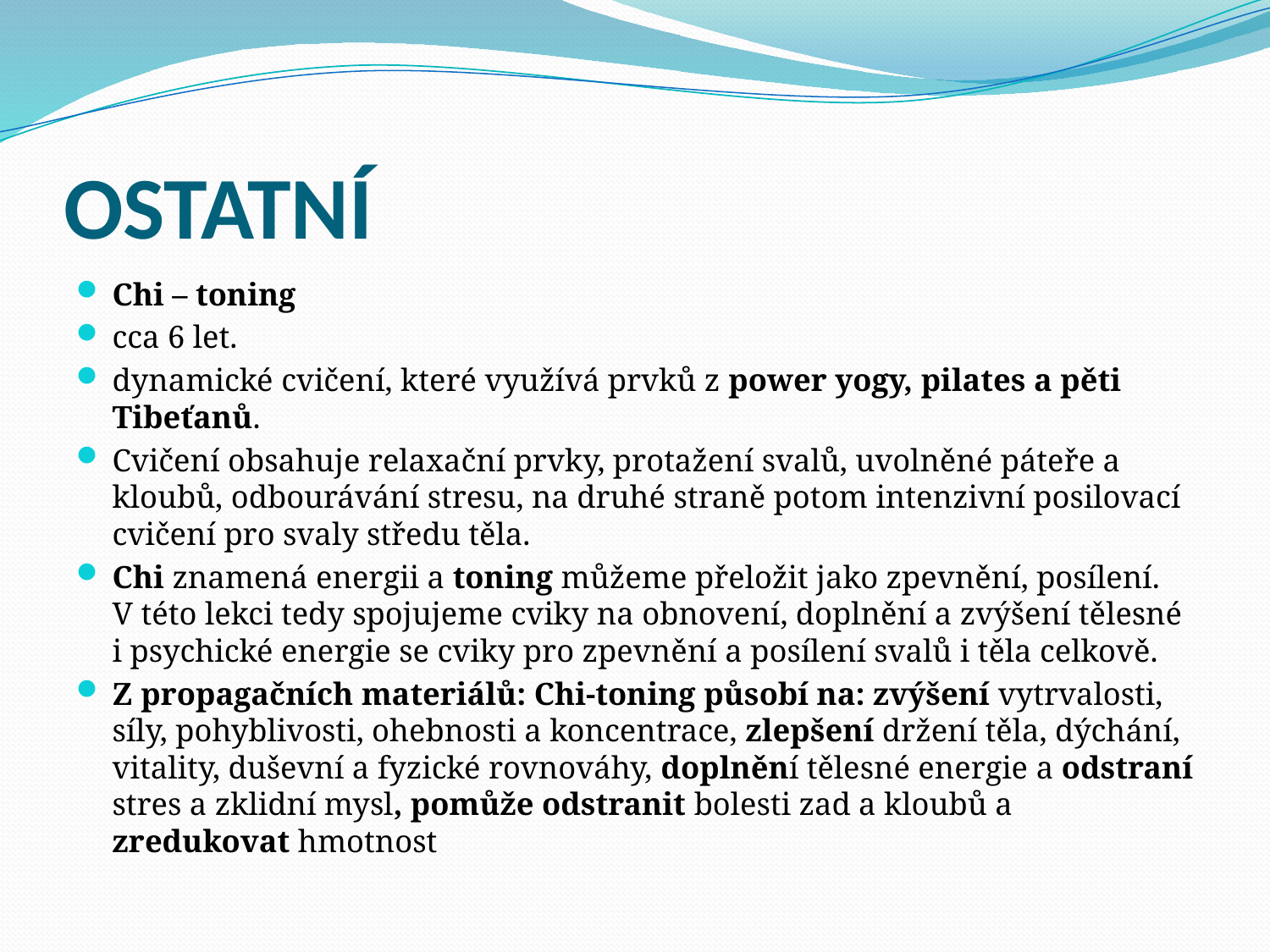

# OSTATNÍ
Chi – toning
cca 6 let.
dynamické cvičení, které využívá prvků z power yogy, pilates a pěti Tibeťanů.
Cvičení obsahuje relaxační prvky, protažení svalů, uvolněné páteře a kloubů, odbourávání stresu, na druhé straně potom intenzivní posilovací cvičení pro svaly středu těla.
Chi znamená energii a toning můžeme přeložit jako zpevnění, posílení.
V této lekci tedy spojujeme cviky na obnovení, doplnění a zvýšení tělesné i psychické energie se cviky pro zpevnění a posílení svalů i těla celkově.
Z propagačních materiálů: Chi-toning působí na: zvýšení vytrvalosti, síly, pohyblivosti, ohebnosti a koncentrace, zlepšení držení těla, dýchání, vitality, duševní a fyzické rovnováhy, doplnění tělesné energie a odstraní stres a zklidní mysl, pomůže odstranit bolesti zad a kloubů a zredukovat hmotnost